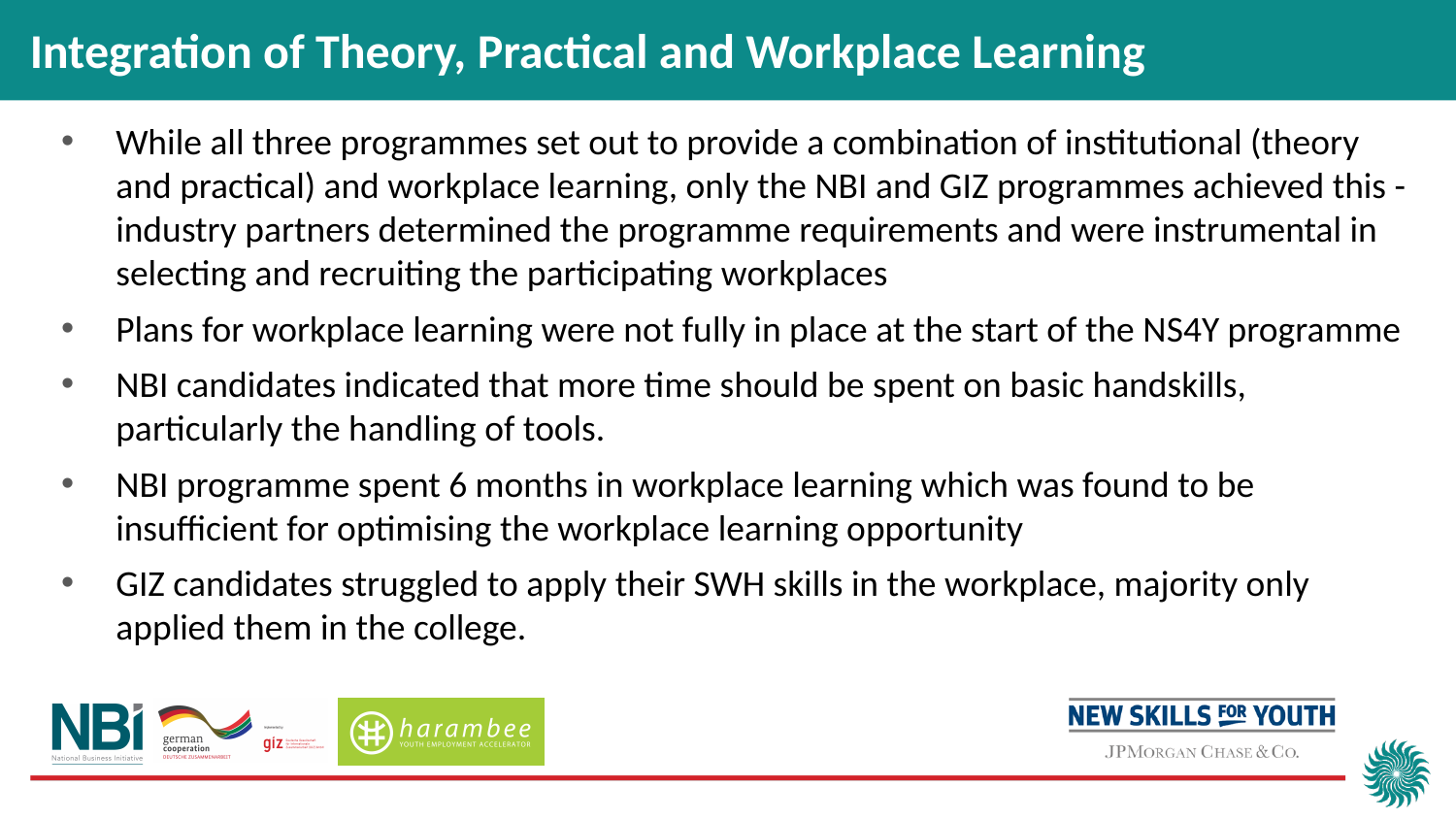

# Integration of Theory, Practical and Workplace Learning
While all three programmes set out to provide a combination of institutional (theory and practical) and workplace learning, only the NBI and GIZ programmes achieved this - industry partners determined the programme requirements and were instrumental in selecting and recruiting the participating workplaces
Plans for workplace learning were not fully in place at the start of the NS4Y programme
NBI candidates indicated that more time should be spent on basic handskills, particularly the handling of tools.
NBI programme spent 6 months in workplace learning which was found to be insufficient for optimising the workplace learning opportunity
GIZ candidates struggled to apply their SWH skills in the workplace, majority only applied them in the college.